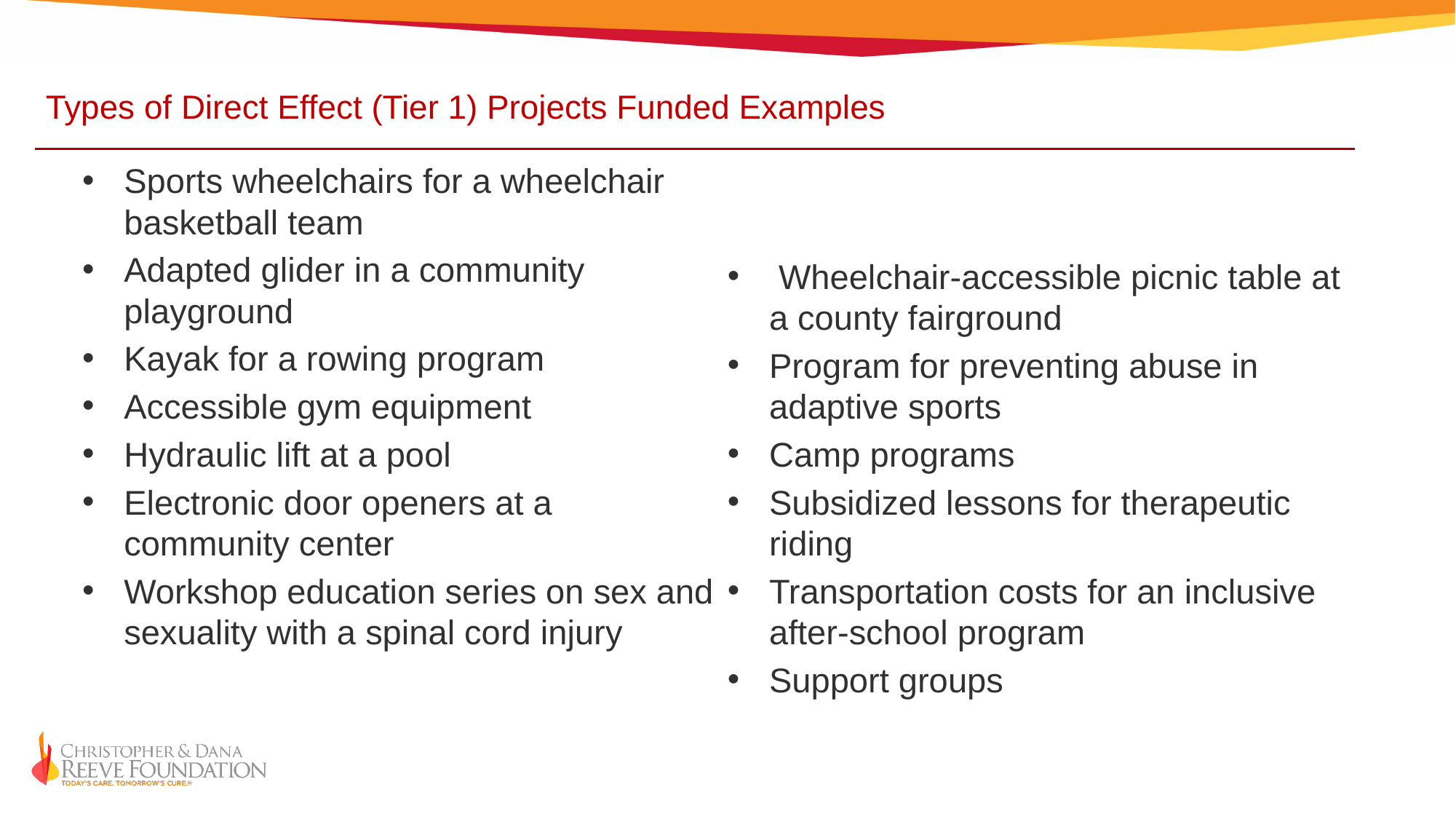

Types of Direct Effect (Tier 1) Projects Funded Examples
Sports wheelchairs for a wheelchair basketball team
Adapted glider in a community playground
Kayak for a rowing program
Accessible gym equipment
Hydraulic lift at a pool
Electronic door openers at a community center
Workshop education series on sex and sexuality with a spinal cord injury

 Wheelchair-accessible picnic table at  a county fairground
Program for preventing abuse in adaptive sports
Camp programs
Subsidized lessons for therapeutic riding
Transportation costs for an inclusive after-school program
Support groups